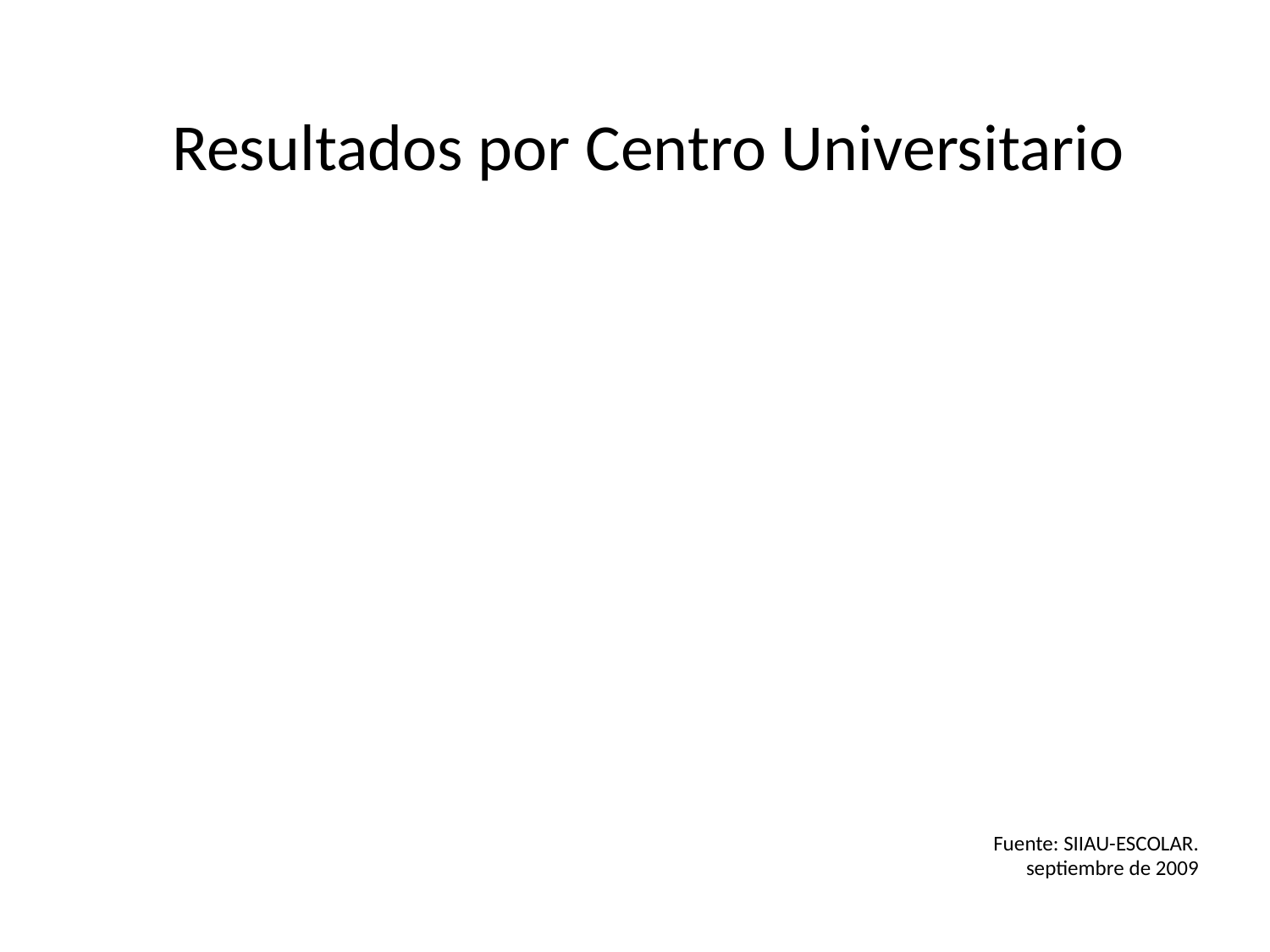

# Resultados por Centro Universitario
Fuente: SIIAU-ESCOLAR.
septiembre de 2009